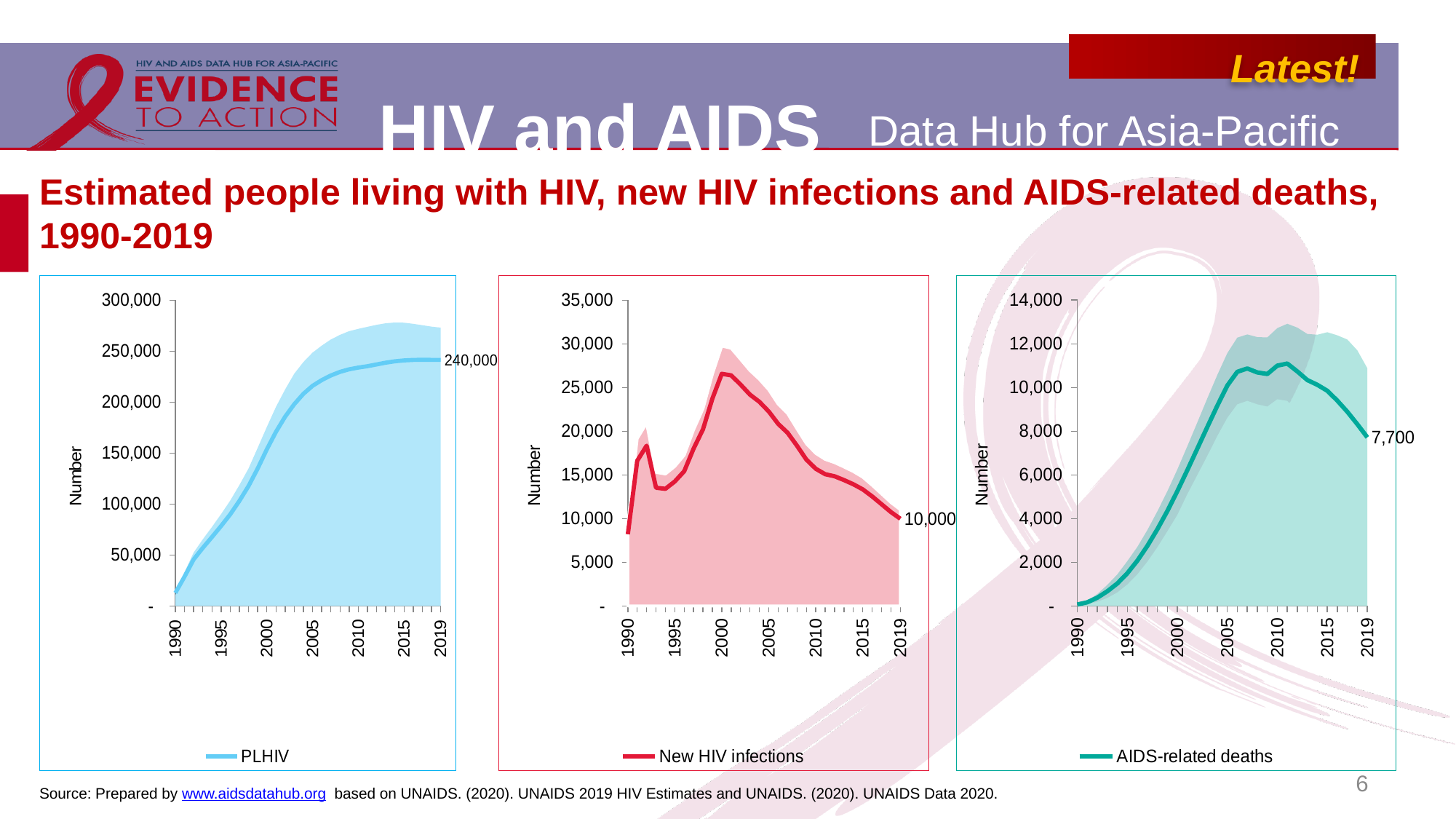

# Estimated people living with HIV, new HIV infections and AIDS-related deaths, 1990-2019

### Chart

| Category | PLHIV Upper bound | PLHIV Lower bound | PLHIV |
|---|---|---|---|
| 1990 | 14667.0 | 10679.0 | 12762.0 |
|  | 33027.0 | 23971.0 | 28716.0 |
|  | 52392.0 | 38160.0 | 45603.0 |
|  | 65242.0 | 47767.0 | 56877.0 |
|  | 77407.0 | 57071.0 | 67478.0 |
| 1995 | 90073.0 | 66767.0 | 78370.0 |
|  | 103286.0 | 76705.0 | 89790.0 |
|  | 118577.0 | 88642.0 | 103038.0 |
|  | 134851.0 | 101509.0 | 117626.0 |
|  | 154987.0 | 116822.0 | 134736.0 |
| 2000 | 175501.0 | 133287.0 | 153505.0 |
|  | 195229.0 | 148771.0 | 170770.0 |
|  | 212321.0 | 161177.0 | 185611.0 |
|  | 227817.0 | 171645.0 | 197928.0 |
|  | 239254.0 | 180323.0 | 208081.0 |
| 2005 | 248455.0 | 186393.0 | 215876.0 |
|  | 255331.0 | 190342.0 | 221494.0 |
|  | 261353.0 | 193316.0 | 226049.0 |
|  | 265912.0 | 195929.0 | 229611.0 |
|  | 269526.0 | 198018.0 | 232132.0 |
| 2010 | 271805.0 | 199810.0 | 233796.0 |
|  | 273778.0 | 201808.0 | 235165.0 |
|  | 275721.0 | 204629.0 | 236881.0 |
|  | 277271.0 | 206911.0 | 238607.0 |
|  | 278009.0 | 209322.0 | 239981.0 |
| 2015 | 277822.0 | 211129.0 | 240872.0 |
|  | 276756.0 | 212071.0 | 241334.0 |
|  | 275378.0 | 213007.0 | 241448.0 |
|  | 273991.0 | 213536.0 | 241372.0 |
| 2019 | 273010.0 | 214222.0 | 241361.0 |

### Chart

| Category | New HIV infections Upper bound | New HIV infections Lower bound | New HIV infections |
|---|---|---|---|
| 1990 | 9423.0 | 6859.0 | 8200.0 |
|  | 19144.0 | 13851.0 | 16614.0 |
|  | 20926.0 | 15459.0 | 18341.0 |
|  | 15282.0 | 11728.0 | 13525.0 |
|  | 15095.0 | 11798.0 | 13404.0 |
| 1995 | 15969.0 | 12551.0 | 14244.0 |
|  | 17254.0 | 13619.0 | 15421.0 |
|  | 20147.0 | 15995.0 | 18006.0 |
|  | 22570.0 | 18088.0 | 20216.0 |
|  | 26527.0 | 21194.0 | 23737.0 |
| 2000 | 29745.0 | 23658.0 | 26569.0 |
|  | 29489.0 | 23560.0 | 26387.0 |
|  | 28222.0 | 22646.0 | 25334.0 |
|  | 26942.0 | 21559.0 | 24183.0 |
|  | 25940.0 | 20879.0 | 23361.0 |
| 2005 | 24735.0 | 19904.0 | 22251.0 |
|  | 23090.0 | 18583.0 | 20831.0 |
|  | 22026.0 | 17683.0 | 19817.0 |
|  | 20277.0 | 16374.0 | 18339.0 |
|  | 18568.0 | 14925.0 | 16746.0 |
| 2010 | 17456.0 | 14014.0 | 15698.0 |
|  | 16773.0 | 13437.0 | 15077.0 |
|  | 16398.0 | 13247.0 | 14840.0 |
|  | 15906.0 | 12873.0 | 14407.0 |
|  | 15375.0 | 12429.0 | 13926.0 |
| 2015 | 14736.0 | 11929.0 | 13339.0 |
|  | 13813.0 | 11196.0 | 12537.0 |
|  | 12828.0 | 10379.0 | 11645.0 |
|  | 11836.0 | 9541.0 | 10745.0 |
| 2019 | 11015.0 | 8822.0 | 9981.0 |

### Chart

| Category | AIDS-related deaths Upper bound | AIDS-related deaths Lower bound | AIDS-related deaths |
|---|---|---|---|
| 1990 | 91.0 | 32.0 | 64.0 |
|  | 239.0 | 82.0 | 166.0 |
|  | 546.0 | 189.0 | 376.0 |
|  | 963.0 | 364.0 | 670.0 |
|  | 1443.0 | 615.0 | 1029.0 |
| 1995 | 2047.0 | 976.0 | 1493.0 |
|  | 2698.0 | 1440.0 | 2068.0 |
|  | 3466.0 | 2018.0 | 2742.0 |
|  | 4329.0 | 2678.0 | 3506.0 |
|  | 5248.0 | 3410.0 | 4344.0 |
| 2000 | 6243.0 | 4163.0 | 5252.0 |
|  | 7310.0 | 5113.0 | 6215.0 |
|  | 8401.0 | 5991.0 | 7202.0 |
|  | 9505.0 | 6872.0 | 8193.0 |
|  | 10576.0 | 7780.0 | 9170.0 |
| 2005 | 11573.0 | 8611.0 | 10089.0 |
|  | 12282.0 | 9229.0 | 10717.0 |
|  | 12428.0 | 9388.0 | 10870.0 |
|  | 12307.0 | 9228.0 | 10688.0 |
|  | 12293.0 | 9127.0 | 10618.0 |
| 2010 | 12718.0 | 9461.0 | 10999.0 |
|  | 12916.0 | 9387.0 | 11096.0 |
|  | 12742.0 | 8851.0 | 10735.0 |
|  | 12450.0 | 8328.0 | 10341.0 |
|  | 12414.0 | 7996.0 | 10123.0 |
| 2015 | 12529.0 | 7510.0 | 9849.0 |
|  | 12388.0 | 6965.0 | 9398.0 |
|  | 12197.0 | 6423.0 | 8891.0 |
|  | 11700.0 | 6111.0 | 8320.0 |
| 2019 | 10881.0 | 5866.0 | 7717.0 |
6
Source: Prepared by www.aidsdatahub.org  based on UNAIDS. (2020). UNAIDS 2019 HIV Estimates and UNAIDS. (2020). UNAIDS Data 2020.